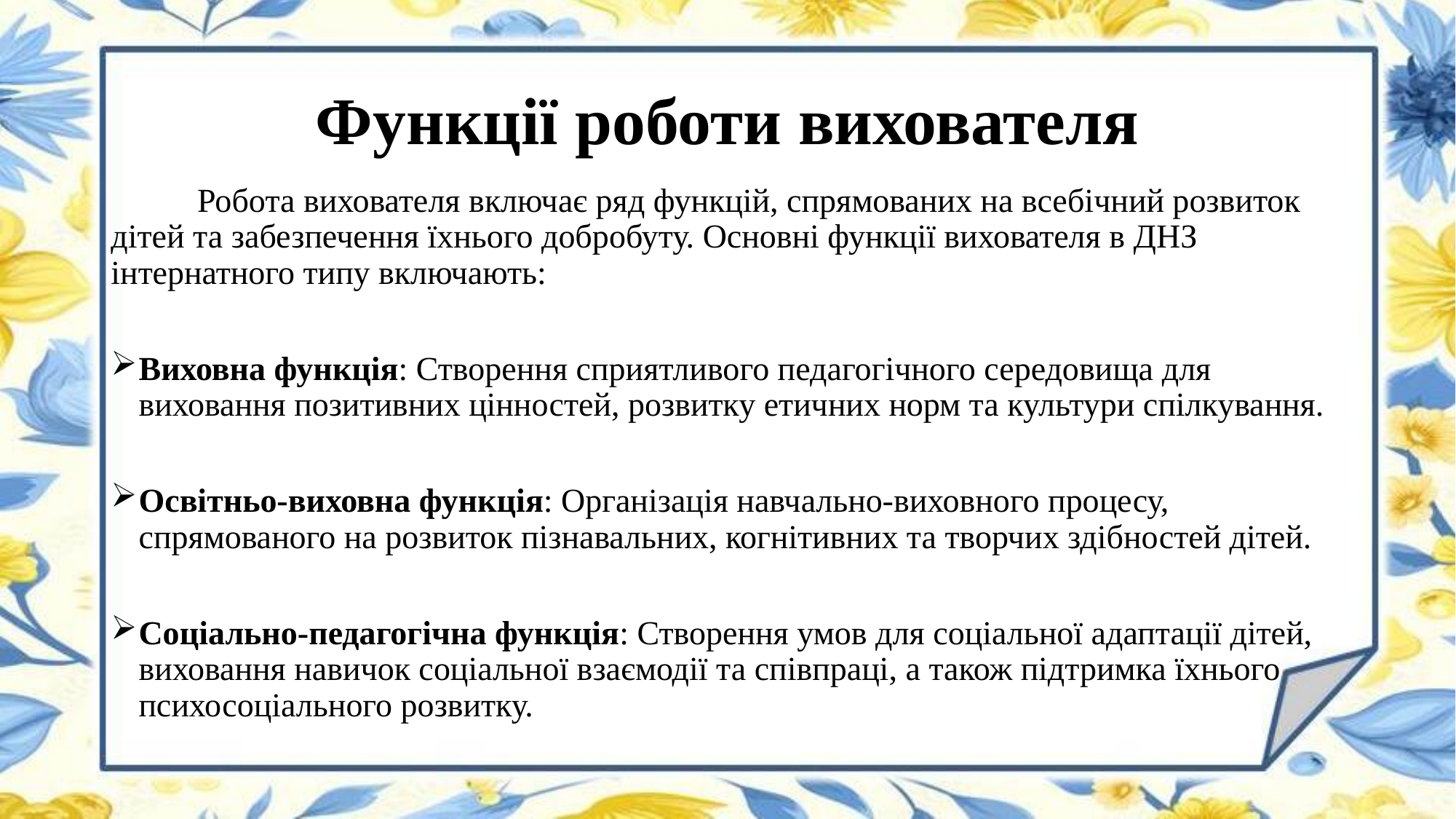

# Функції роботи вихователя
	Робота вихователя включає ряд функцій, спрямованих на всебічний розвиток дітей та забезпечення їхнього добробуту. Основні функції вихователя в ДНЗ інтернатного типу включають:

Виховна функція: Створення сприятливого педагогічного середовища для виховання позитивних цінностей, розвитку етичних норм та культури спілкування.

Освітньо-виховна функція: Організація навчально-виховного процесу, спрямованого на розвиток пізнавальних, когнітивних та творчих здібностей дітей.

Соціально-педагогічна функція: Створення умов для соціальної адаптації дітей, виховання навичок соціальної взаємодії та співпраці, а також підтримка їхнього психосоціального розвитку.